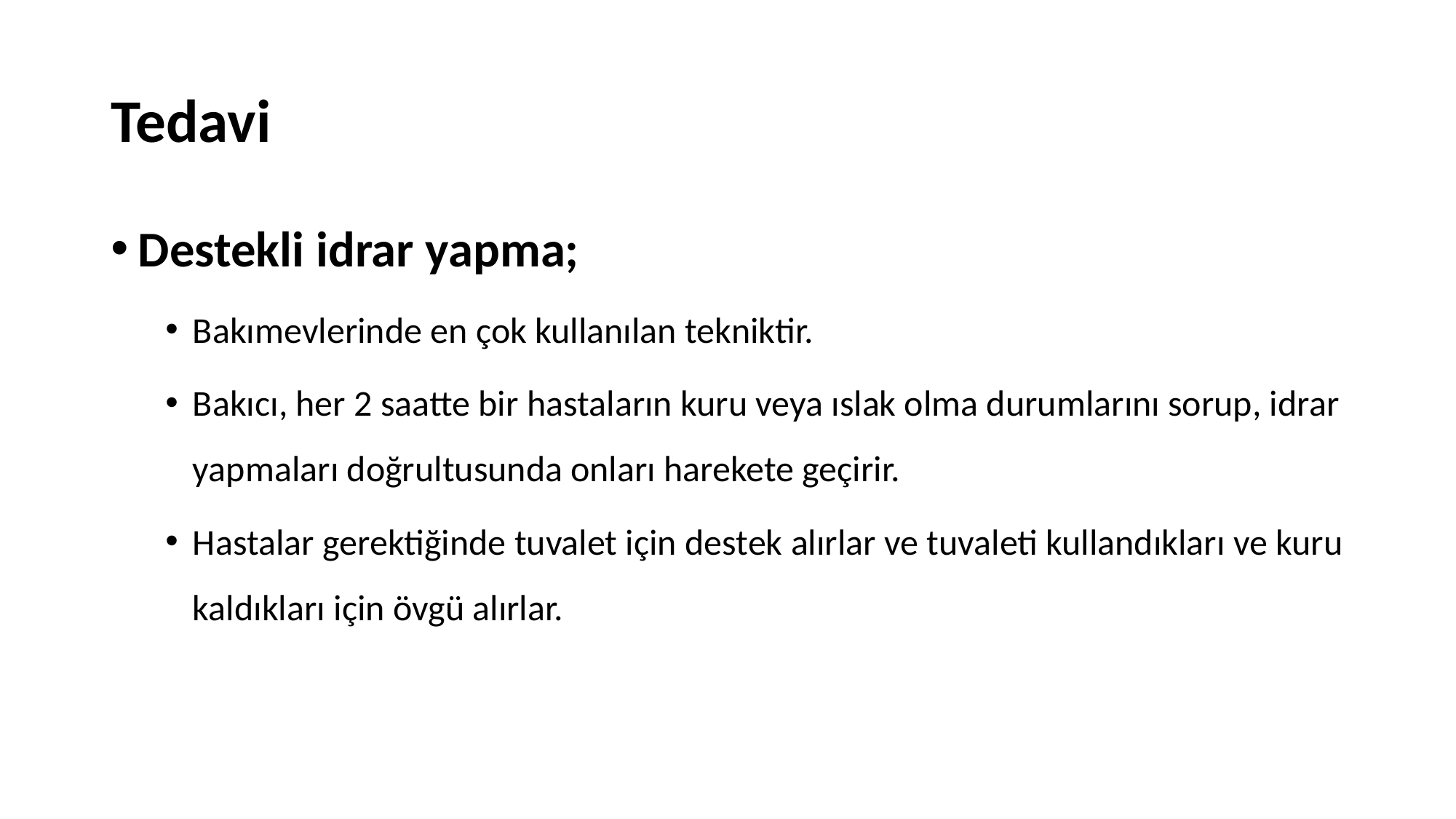

# Tedavi
Destekli idrar yapma;
Bakımevlerinde en çok kullanılan tekniktir.
Bakıcı, her 2 saatte bir hastaların kuru veya ıslak olma durumlarını sorup, idrar yapmaları doğrultusunda onları harekete geçirir.
Hastalar gerektiğinde tuvalet için destek alırlar ve tuvaleti kullandıkları ve kuru kaldıkları için övgü alırlar.